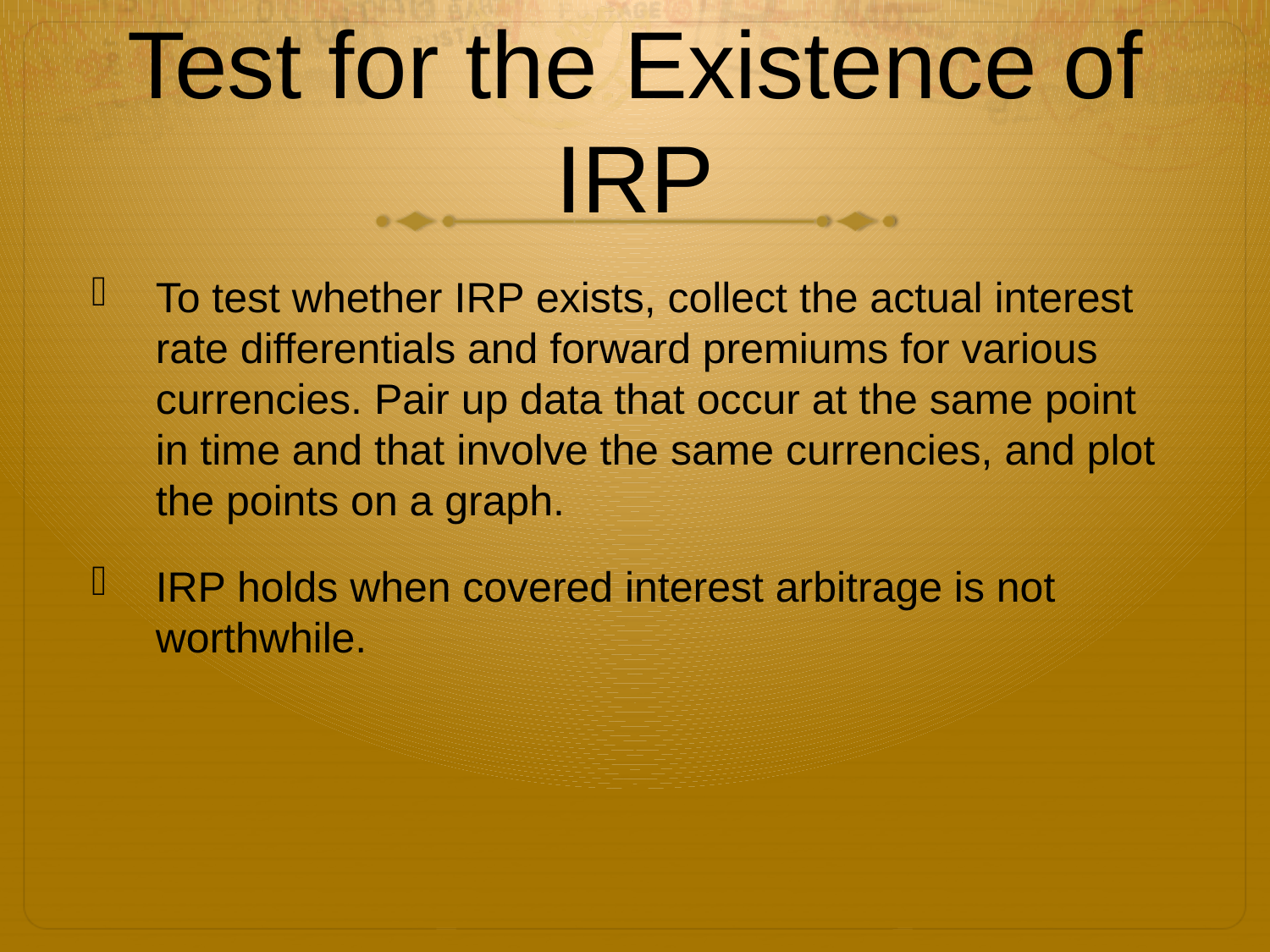

# Test for the Existence of IRP
To test whether IRP exists, collect the actual interest rate differentials and forward premiums for various currencies. Pair up data that occur at the same point in time and that involve the same currencies, and plot the points on a graph.
IRP holds when covered interest arbitrage is not worthwhile.